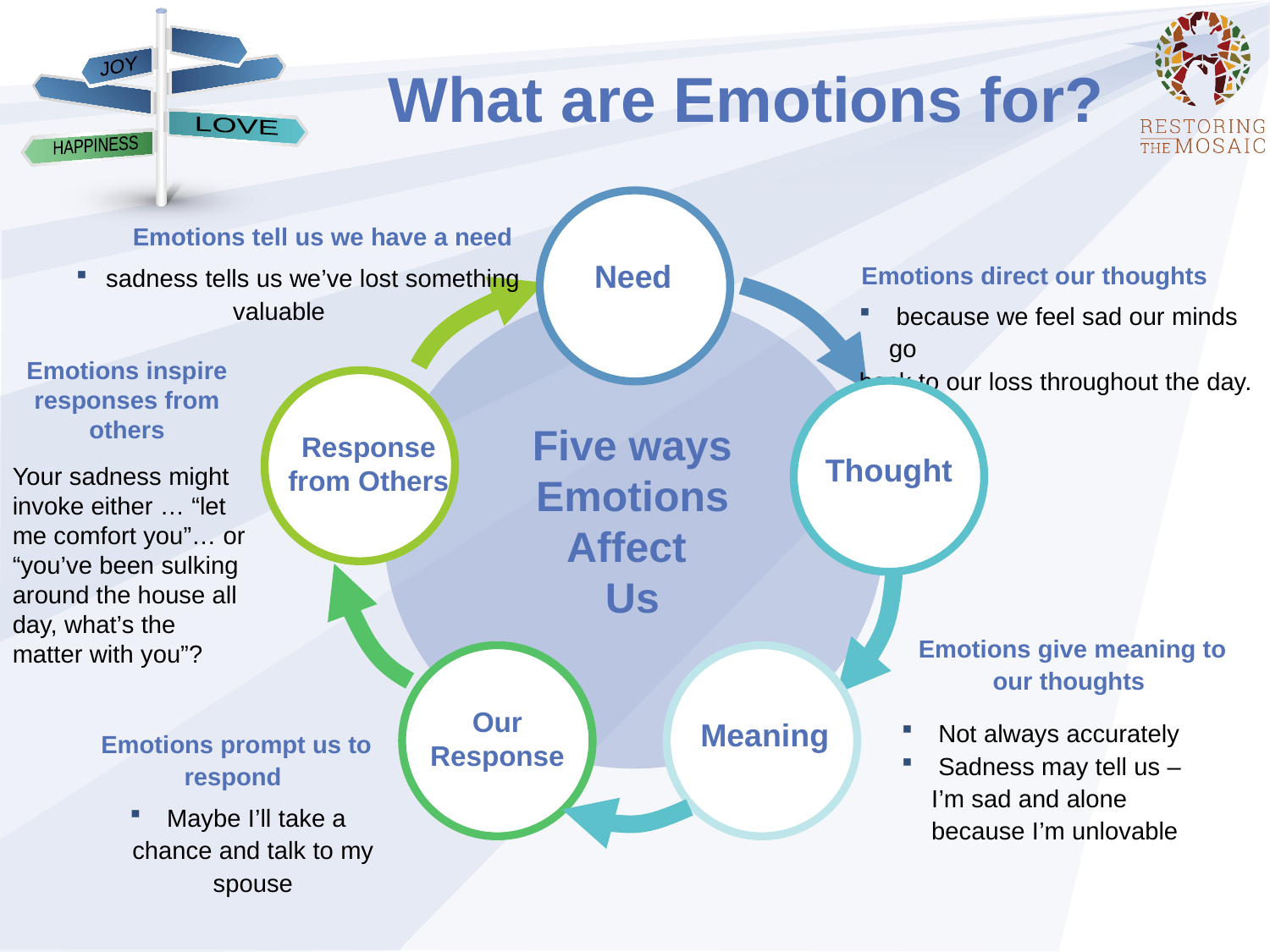

What are Emotions for?

Emotions tell us we have a need

Need
 Emotions direct our thoughts
sadness tells us we’ve lost something    	valuable

 because we feel sad our minds go
back to our loss throughout the day.

Emotions inspire responses from others

Five ways Emotions Affect
Us
Response from Others
Thought
Your sadness might invoke either … “let me comfort you”… or “you’ve been sulking around the house all day, what’s the matter with you”?

 Emotions give meaning to our thoughts

Our
Response
Meaning
 Not always accurately
 Sadness may tell us – I’m sad and alone because I’m unlovable
 Emotions prompt us to respond

 Maybe I’ll take a chance and talk to my spouse